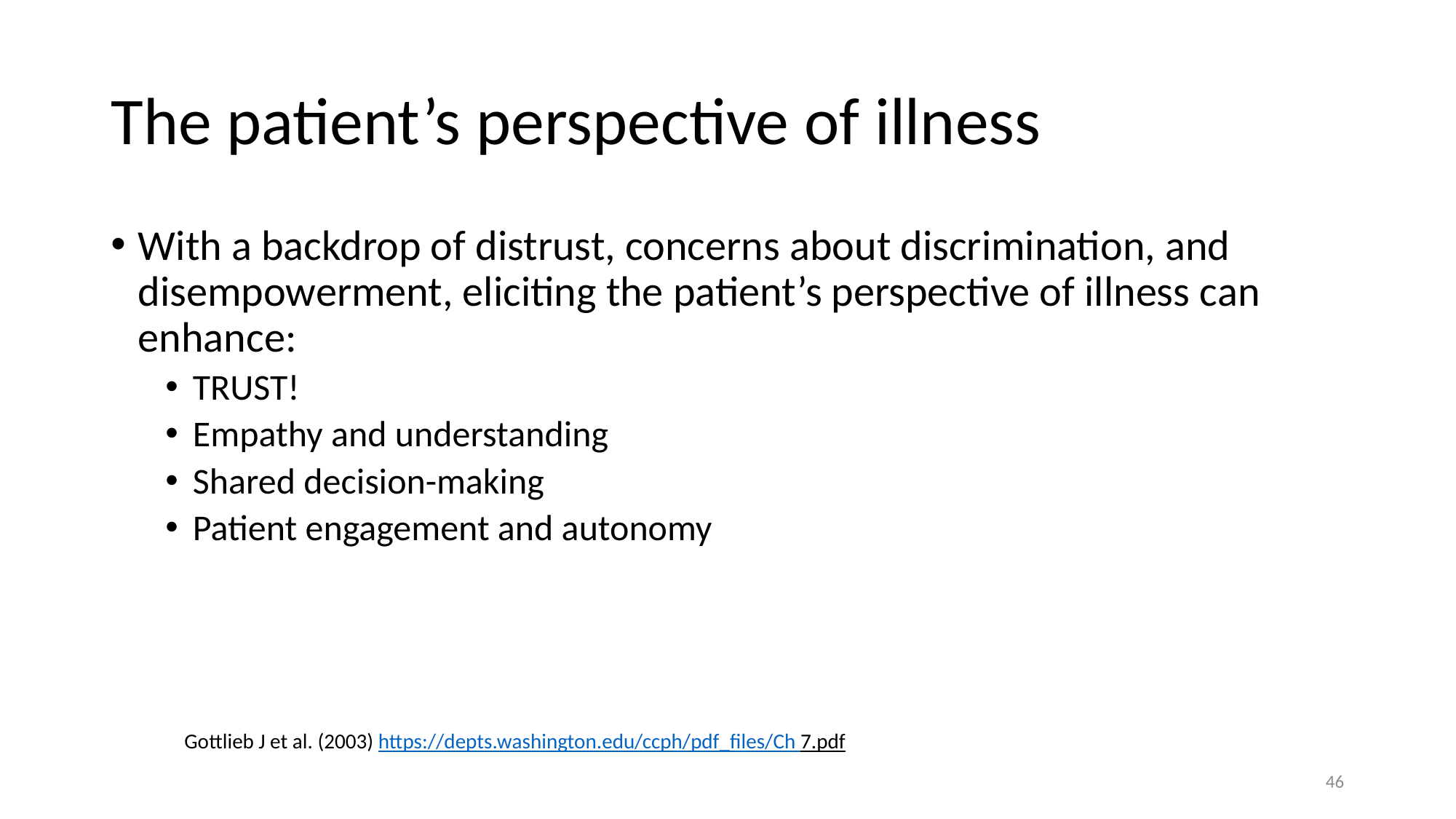

# The patient’s perspective of illness
With a backdrop of distrust, concerns about discrimination, and disempowerment, eliciting the patient’s perspective of illness can enhance:
TRUST!
Empathy and understanding
Shared decision-making
Patient engagement and autonomy

Gottlieb J et al. (2003) https://depts.washington.edu/ccph/pdf_files/Ch 7.pdf
46